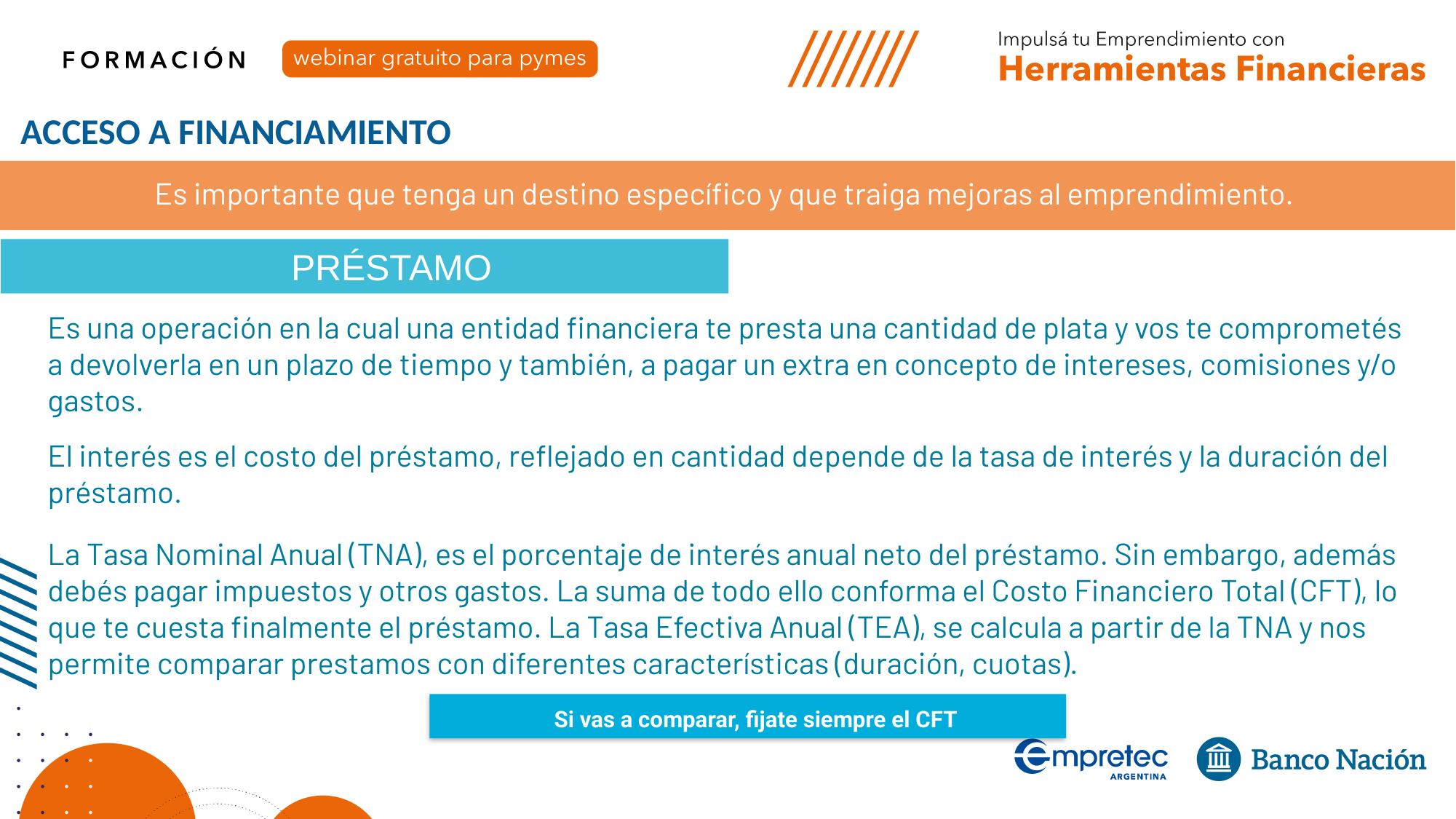

ACCESO A FINANCIAMIENTO

Es importante que tenga un destino específico y que traiga mejoras al emprendimiento.
PRÉSTAMO
Es una operación en la cual una entidad financiera te presta una cantidad de plata y vos te comprometés a devolverla en un plazo de tiempo y también, a pagar un extra en concepto de intereses, comisiones y/o gastos.

El interés es el costo del préstamo, reflejado en cantidad depende de la tasa de interés y la duración del préstamo.

La Tasa Nominal Anual (TNA), es el porcentaje de interés anual neto del préstamo. Sin embargo, además debés pagar impuestos y otros gastos. La suma de todo ello conforma el Costo Financiero Total (CFT), lo que te cuesta finalmente el préstamo. La Tasa Efectiva Anual (TEA), se calcula a partir de la TNA y nos permite comparar prestamos con diferentes características (duración, cuotas).

Si vas a comparar, fijate siempre el CFT